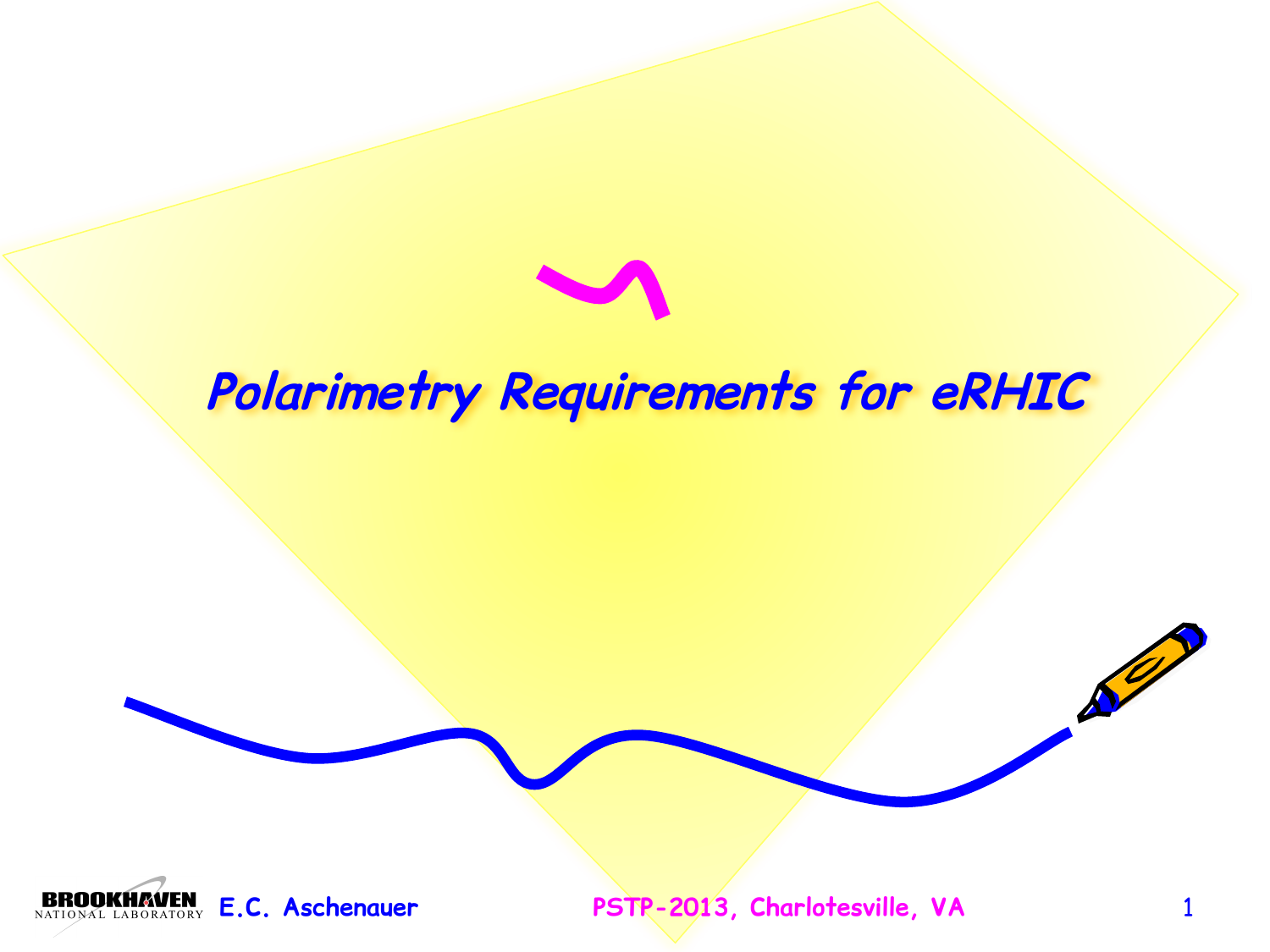

# Polarimetry Requirements for eRHIC

PSTP-2013, Charlotesville, VA
1
E.C. Aschenauer